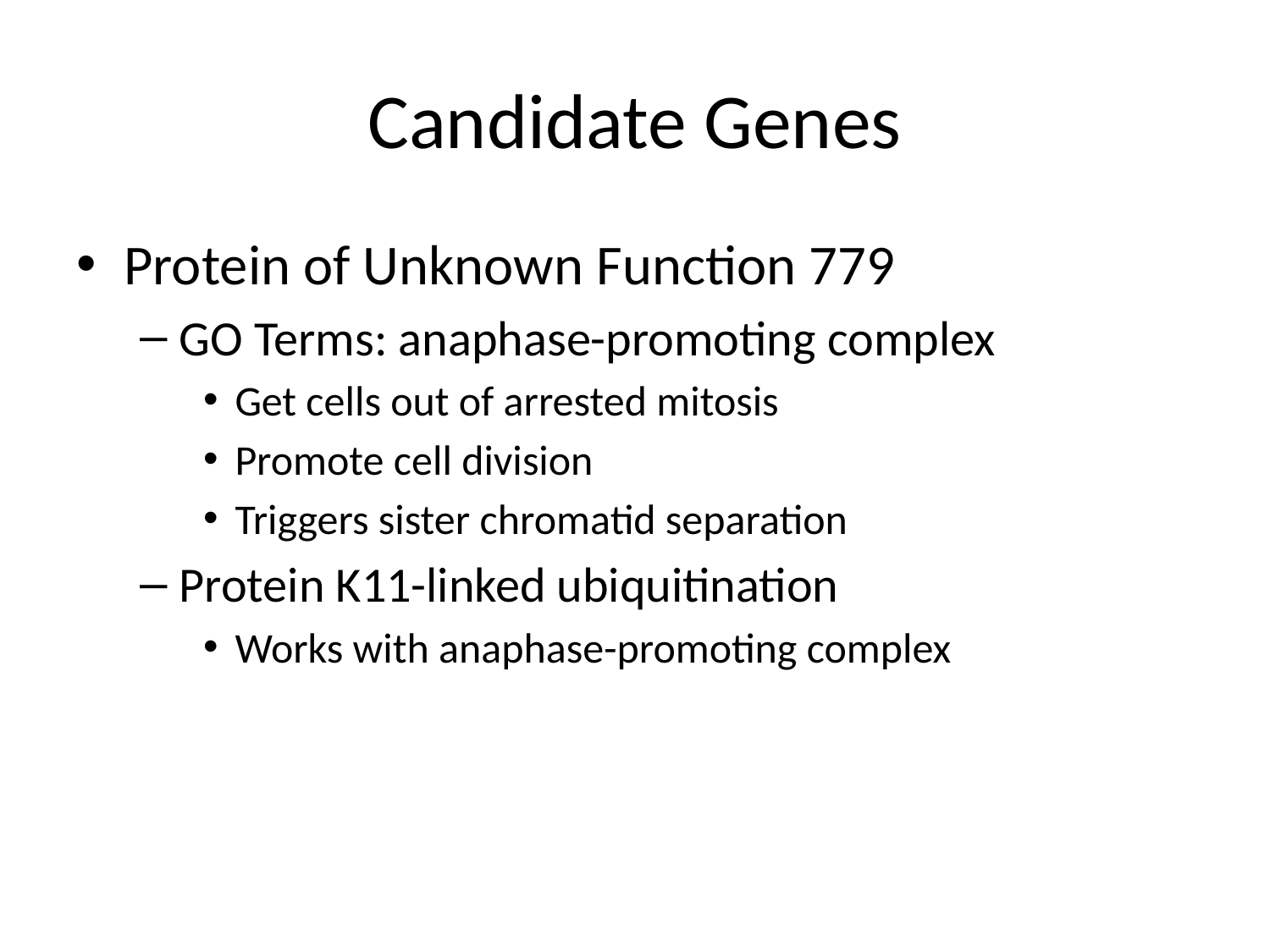

# Candidate Genes
Protein of Unknown Function 779
GO Terms: anaphase-promoting complex
Get cells out of arrested mitosis
Promote cell division
Triggers sister chromatid separation
Protein K11-linked ubiquitination
Works with anaphase-promoting complex